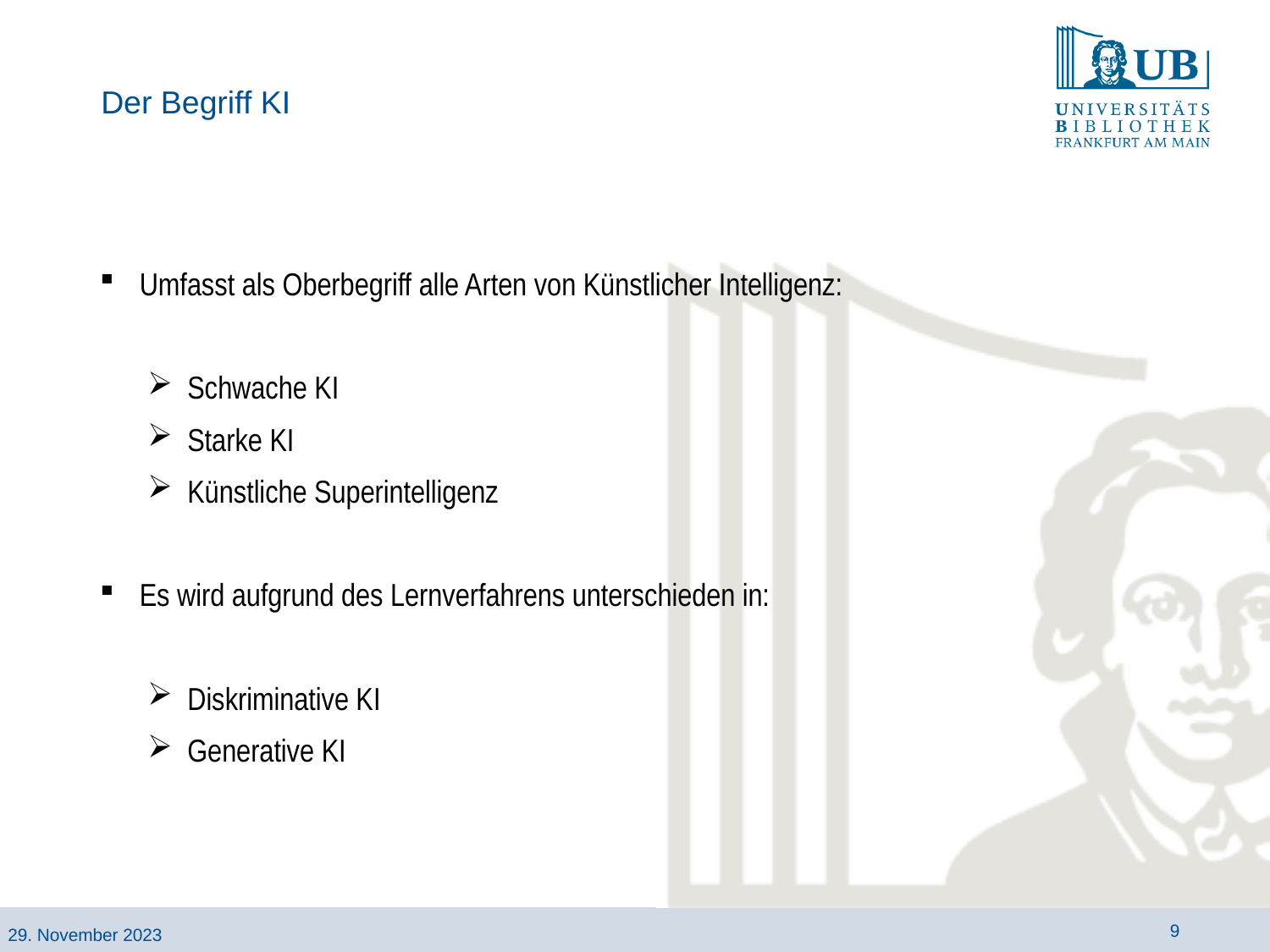

# Der Begriff KI

Umfasst als Oberbegriff alle Arten von Künstlicher Intelligenz:

Schwache KI
Starke KI
Künstliche Superintelligenz

Es wird aufgrund des Lernverfahrens unterschieden in:

Diskriminative KI
Generative KI